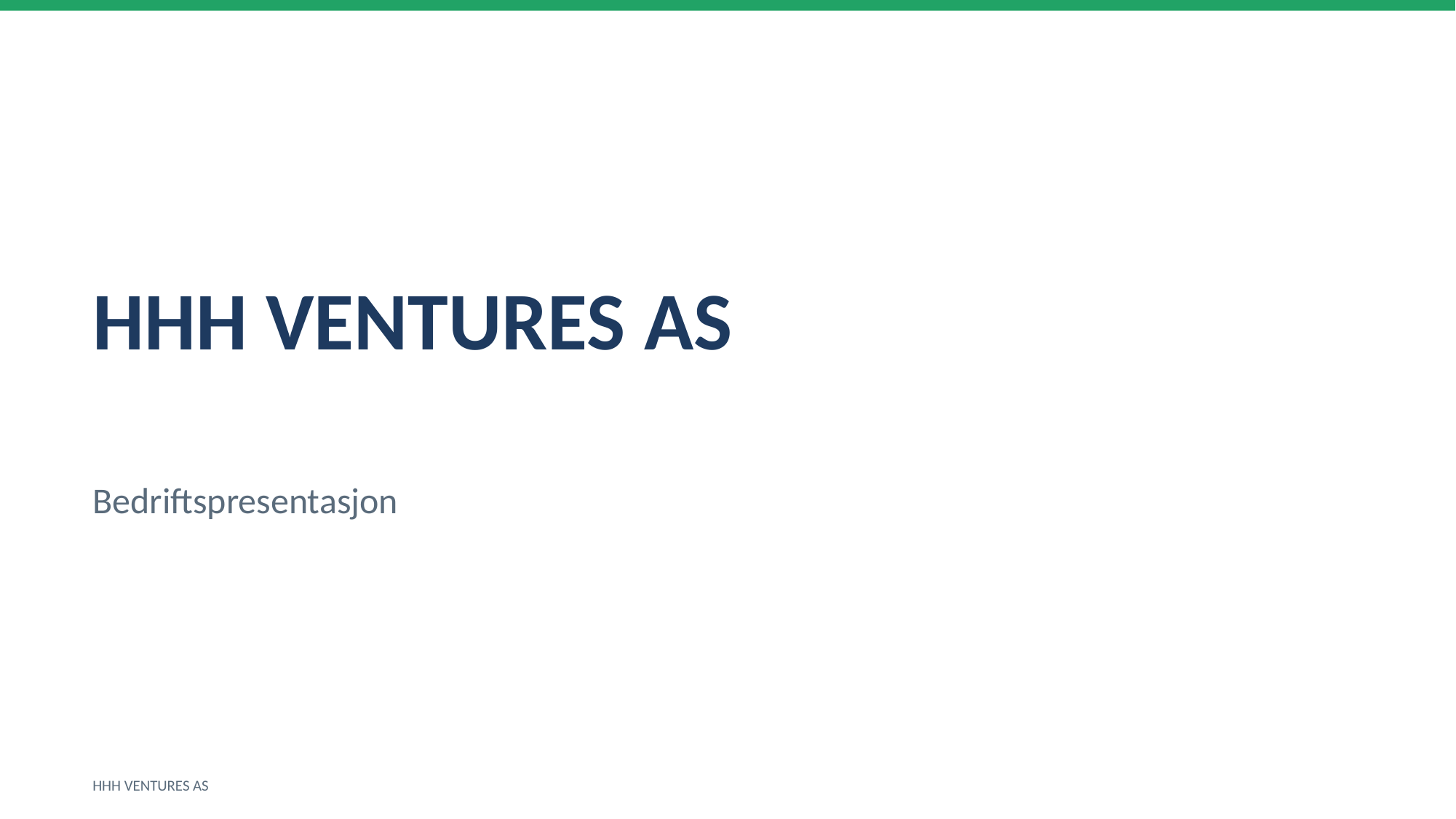

HHH VENTURES AS
Bedriftspresentasjon
HHH VENTURES AS